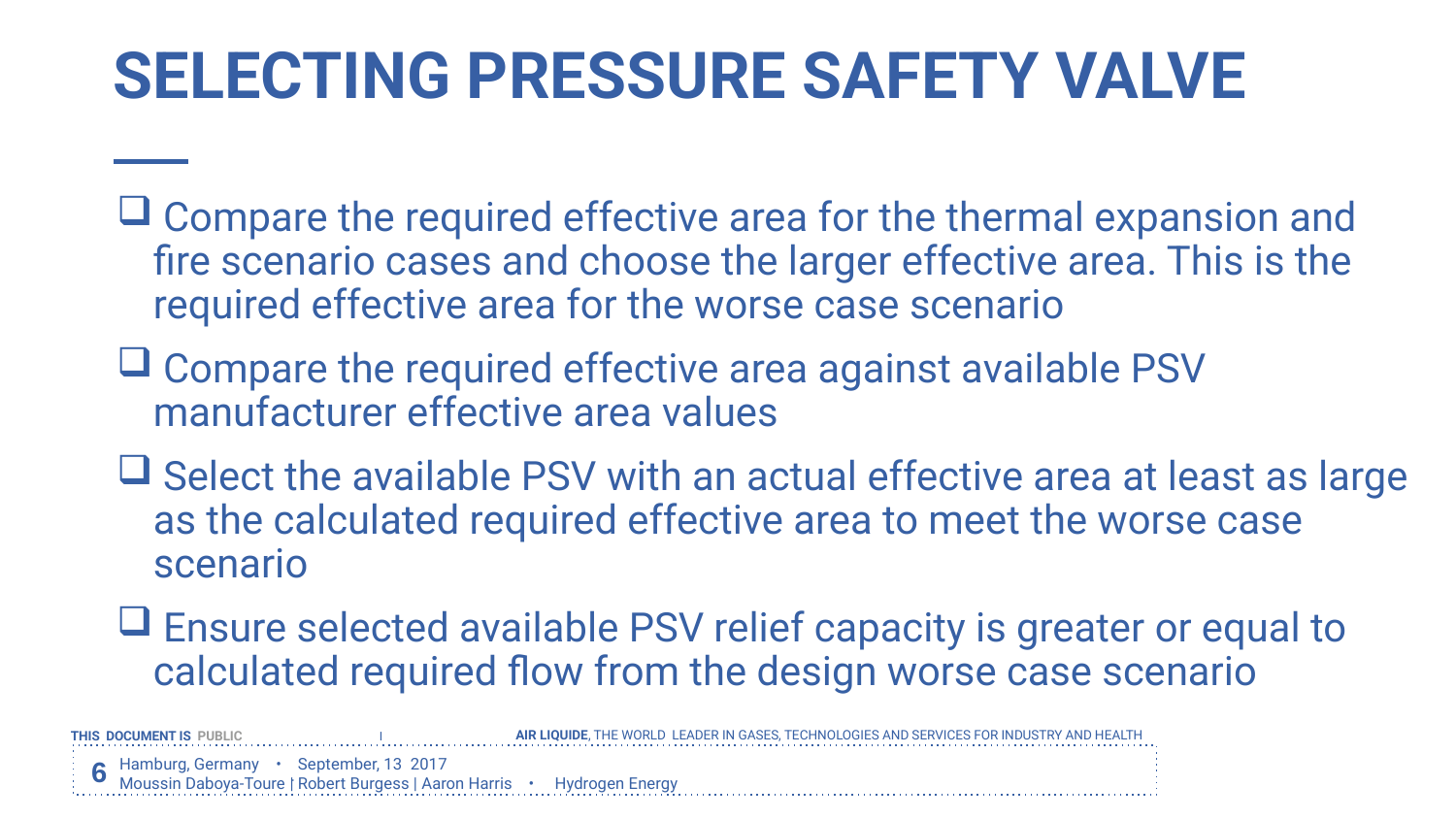

# SELECTING PRESSURE SAFETY VALVE
 Compare the required effective area for the thermal expansion and fire scenario cases and choose the larger effective area. This is the required effective area for the worse case scenario
 Compare the required effective area against available PSV manufacturer effective area values
 Select the available PSV with an actual effective area at least as large as the calculated required effective area to meet the worse case scenario
 Ensure selected available PSV relief capacity is greater or equal to  calculated required flow from the design worse case scenario
6